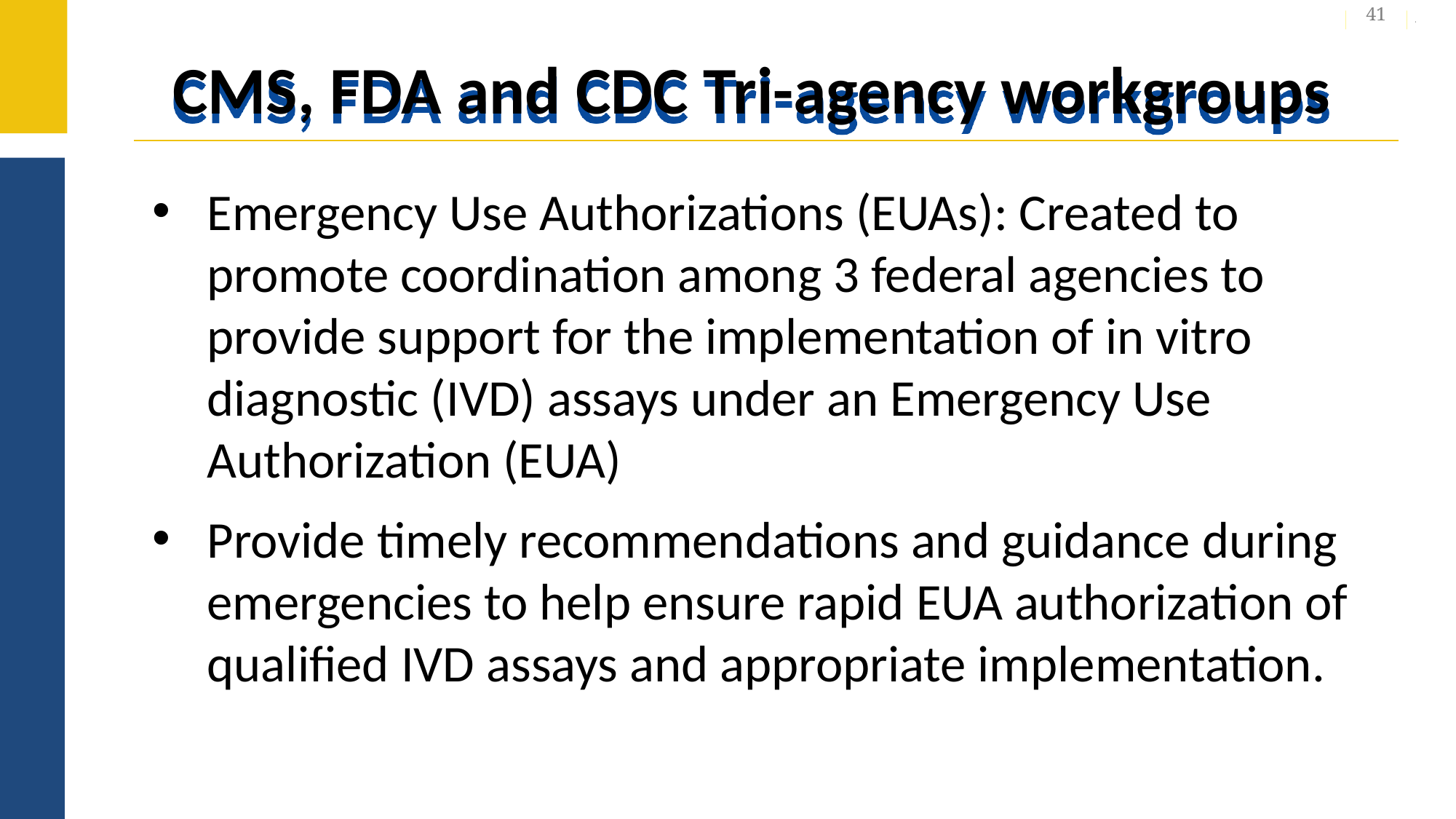

41
# CMS, FDA and CDC Tri-agency workgroups
Emergency Use Authorizations (EUAs): Created to promote coordination among 3 federal agencies to provide support for the implementation of in vitro diagnostic (IVD) assays under an Emergency Use Authorization (EUA)
Provide timely recommendations and guidance during emergencies to help ensure rapid EUA authorization of qualified IVD assays and appropriate implementation.